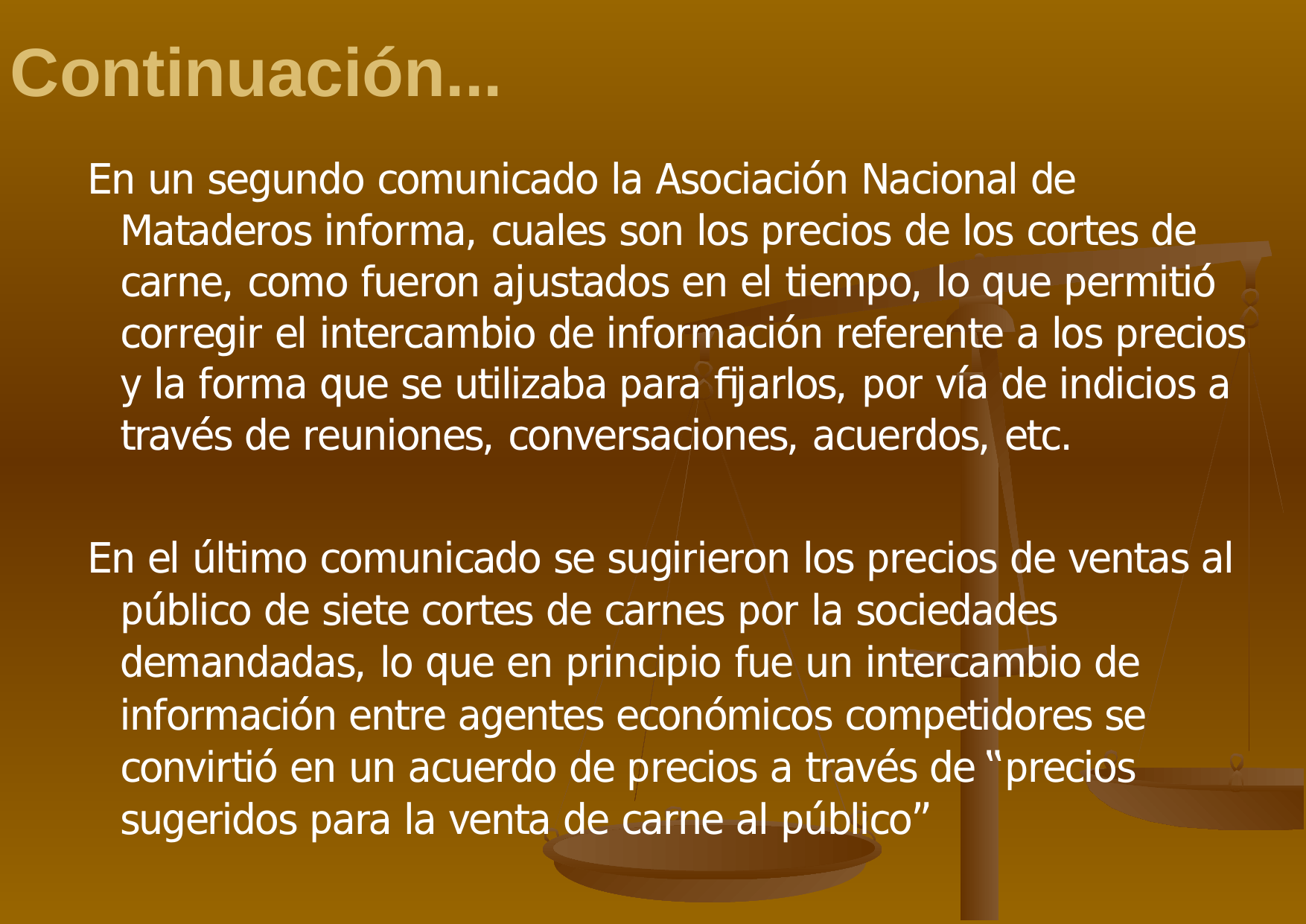

# Continuación...
En un segundo comunicado la Asociación Nacional de Mataderos informa, cuales son los precios de los cortes de carne, como fueron ajustados en el tiempo, lo que permitió corregir el intercambio de información referente a los precios y la forma que se utilizaba para fijarlos, por vía de indicios a través de reuniones, conversaciones, acuerdos, etc.

En el último comunicado se sugirieron los precios de ventas al público de siete cortes de carnes por la sociedades demandadas, lo que en principio fue un intercambio de información entre agentes económicos competidores se convirtió en un acuerdo de precios a través de “precios sugeridos para la venta de carne al público”